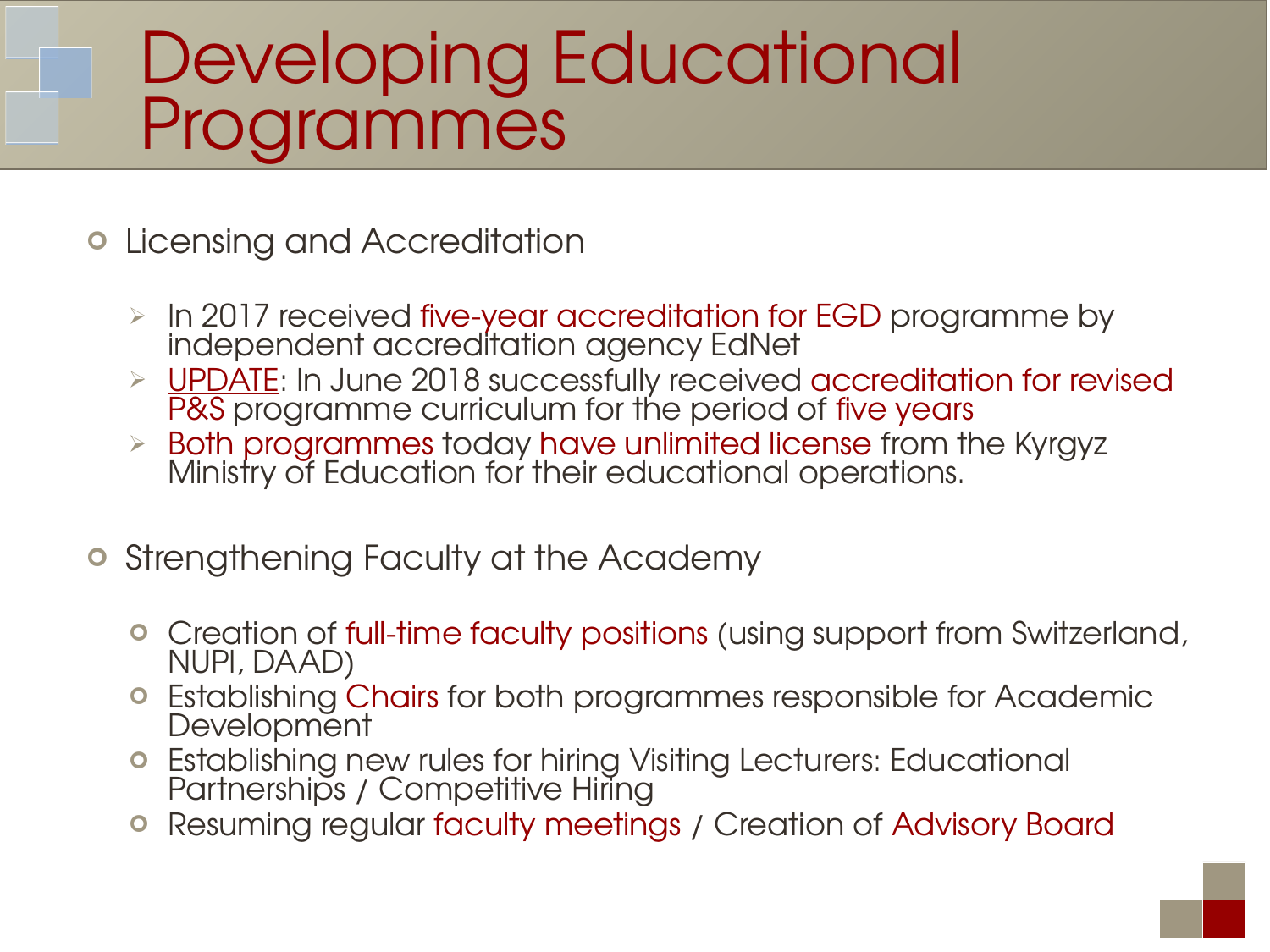

# Developing Educational Programmes
Licensing and Accreditation

In 2017 received five-year accreditation for EGD programme by independent accreditation agency EdNet
UPDATE: In June 2018 successfully received accreditation for revised P&S programme curriculum for the period of five years
Both programmes today have unlimited license from the Kyrgyz Ministry of Education for their educational operations.

Strengthening Faculty at the Academy

Creation of full-time faculty positions (using support from Switzerland, NUPI, DAAD)
Establishing Chairs for both programmes responsible for Academic Development
Establishing new rules for hiring Visiting Lecturers: Educational Partnerships / Competitive Hiring
Resuming regular faculty meetings / Creation of Advisory Board